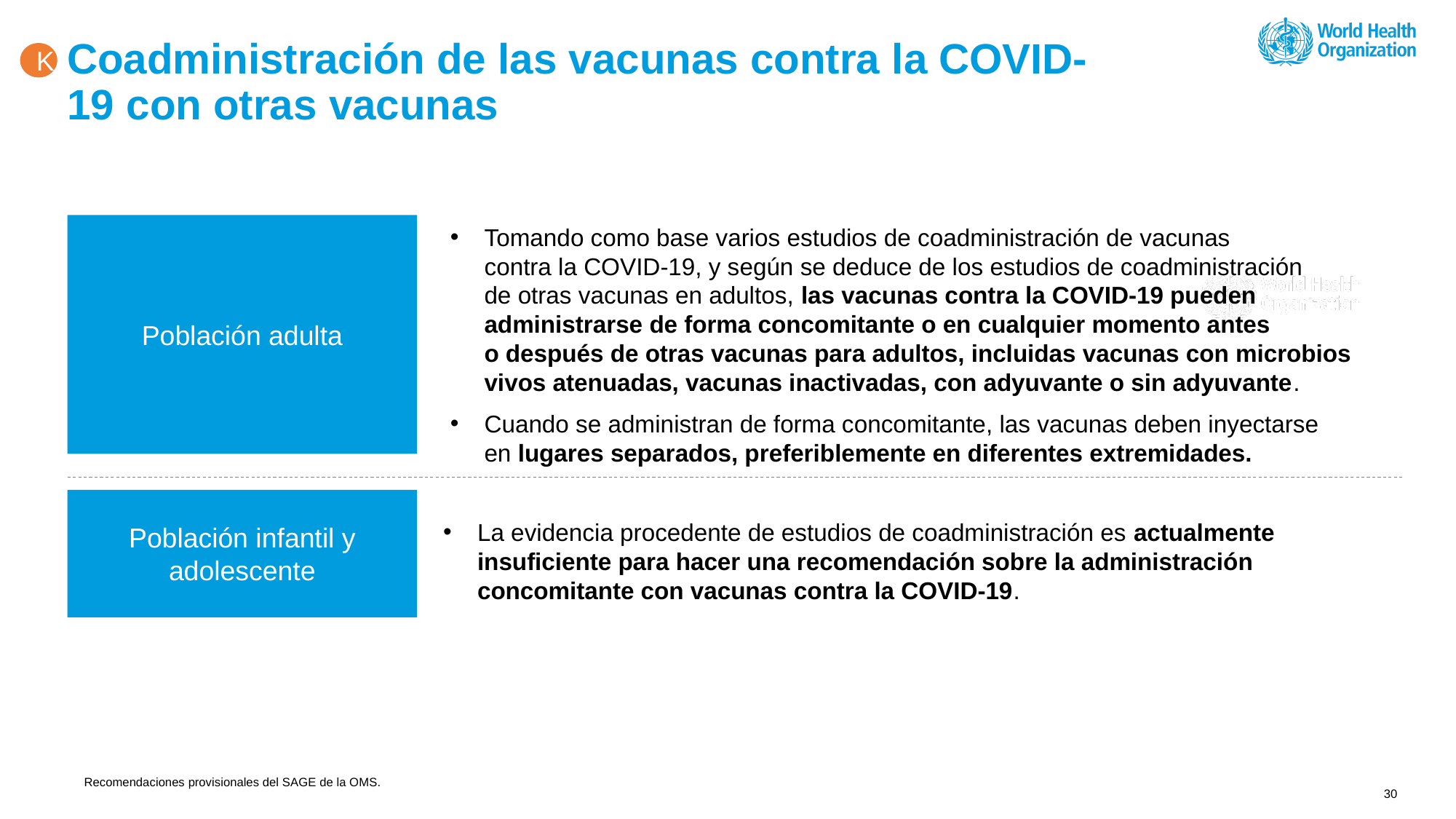

K
# Coadministración de las vacunas contra la COVID-19 con otras vacunas
Población adulta
Tomando como base varios estudios de coadministración de vacunas
contra la COVID-19, y según se deduce de los estudios de coadministración
de otras vacunas en adultos, las vacunas contra la COVID-19 pueden administrarse de forma concomitante o en cualquier momento antes
o después de otras vacunas para adultos, incluidas vacunas con microbios vivos atenuadas, vacunas inactivadas, con adyuvante o sin adyuvante.
Cuando se administran de forma concomitante, las vacunas deben inyectarse
en lugares separados, preferiblemente en diferentes extremidades.

Población infantil y adolescente
La evidencia procedente de estudios de coadministración es actualmente insuficiente para hacer una recomendación sobre la administración concomitante con vacunas contra la COVID-19.
Recomendaciones provisionales del SAGE de la OMS.
30